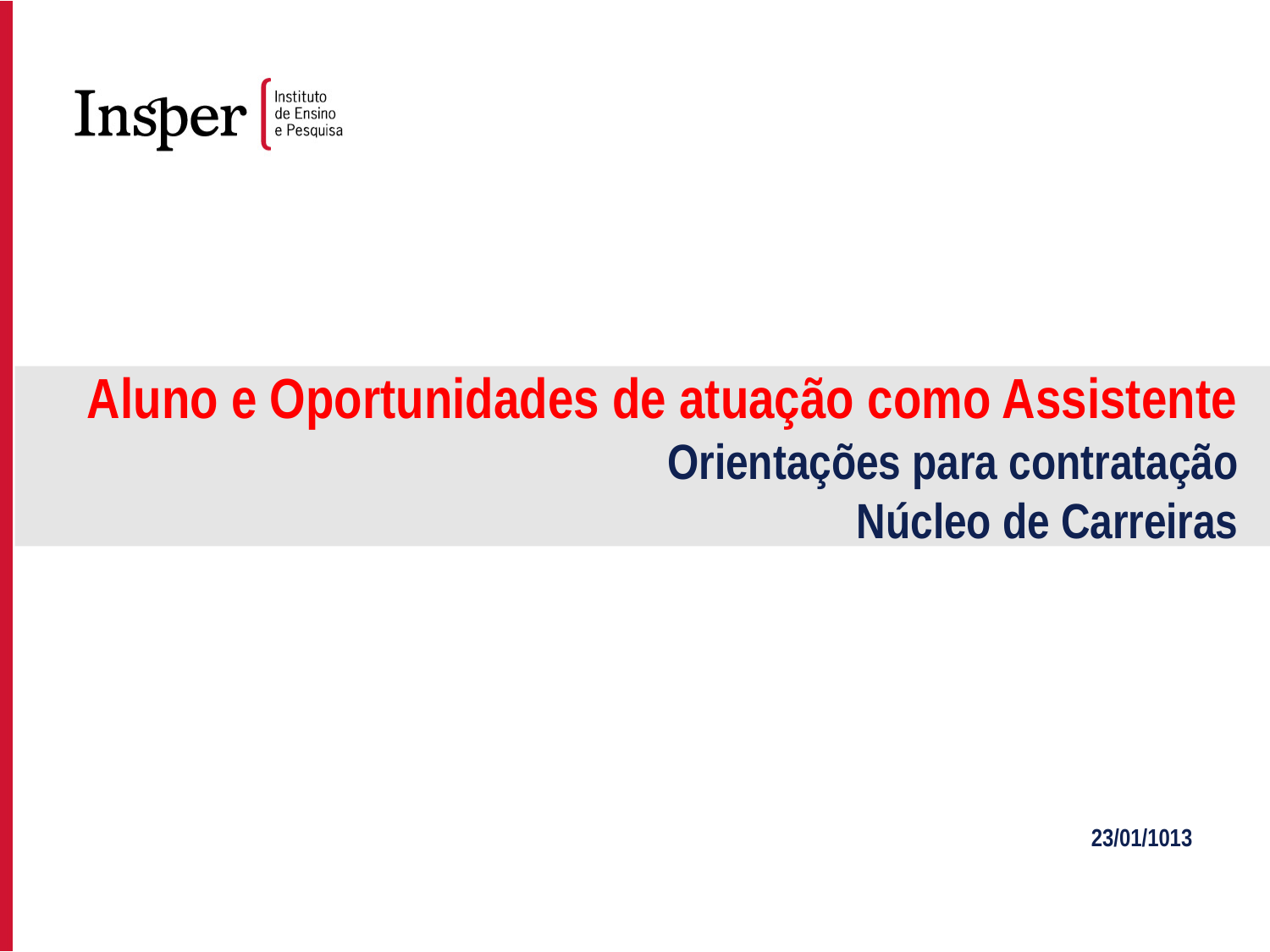

Aluno e Oportunidades de atuação como Assistente Orientações para contratação
Núcleo de Carreiras

23/01/1013